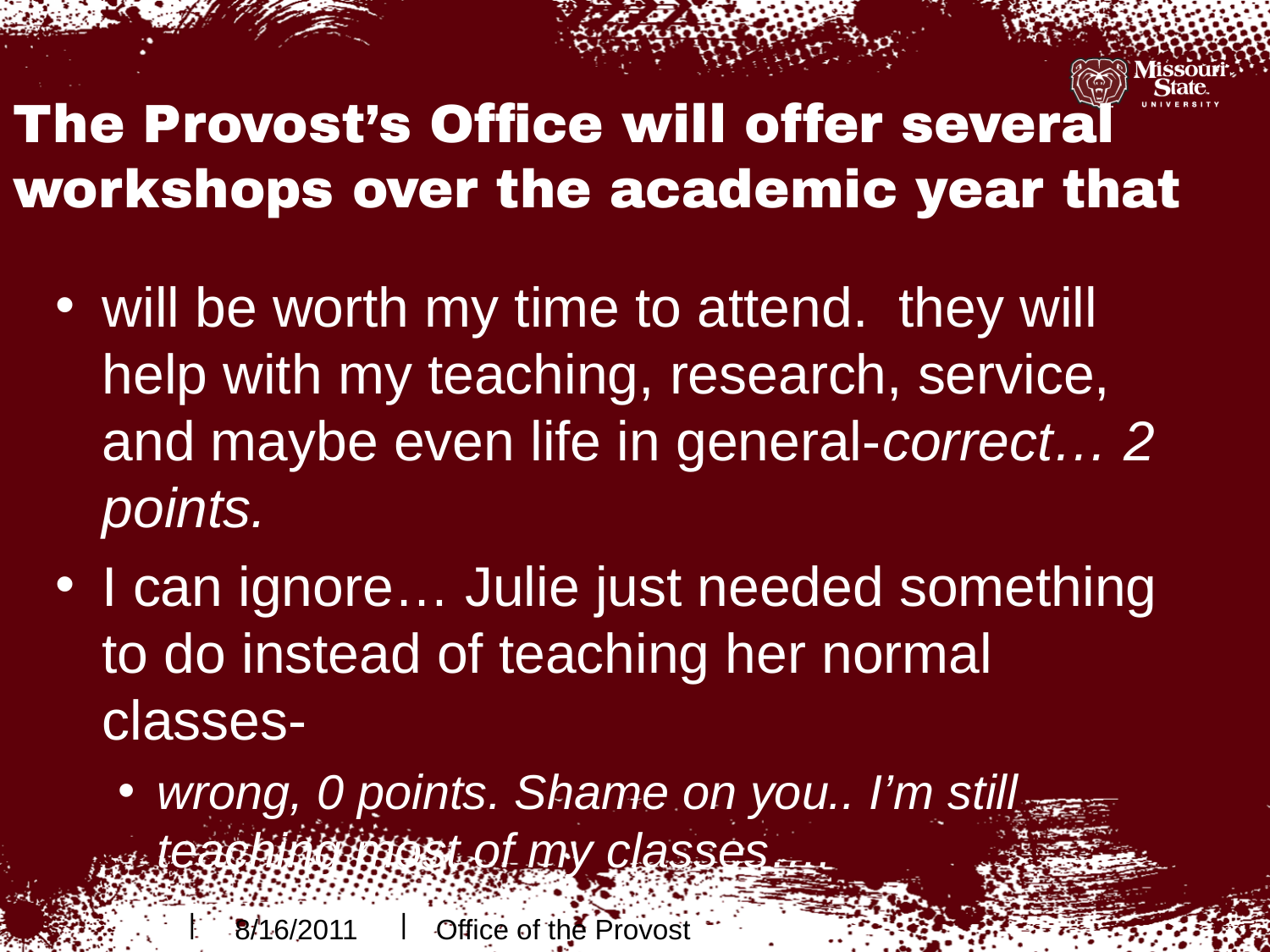

# The Provost’s Office will offer several workshops over the academic year that
will be worth my time to attend.  they will help with my teaching, research, service, and maybe even life in general-correct… 2 points.
I can ignore… Julie just needed something to do instead of teaching her normal classes-
wrong, 0 points. Shame on you.. I’m still teaching most of my classes….